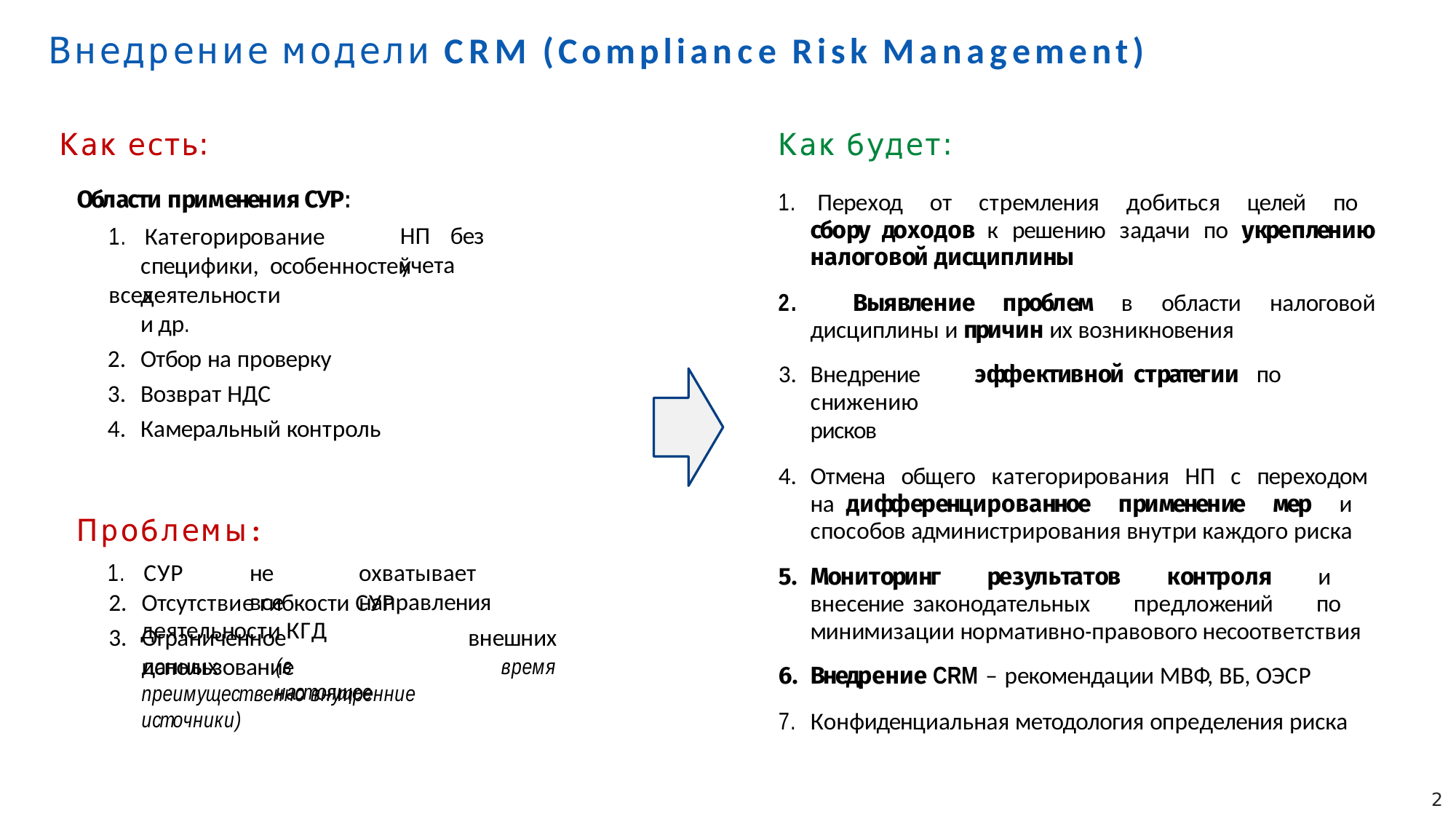

# Внедрение модели CRM (Compliance Risk Management)
Как есть:
Области применения СУР:
1.   Категорирование	всех
Как будет:
1.  Переход   от   стремления   добиться   целей   по   сбору доходов к решению задачи по укреплению налоговой дисциплины
2.  Выявление проблем в области налоговой дисциплины и причин их возникновения
Внедрение	эффективной	стратегии	по	снижению
рисков
Отмена  общего  категорирования  НП  с  переходом  на дифференцированное  применение  мер  и   способов администрирования внутри каждого риска
Мониторинг    результатов    контроля    и     внесение законодательных     предложений     по     минимизации нормативно-правового несоответствия
Внедрение CRM – рекомендации МВФ, ВБ, ОЭСР
7.  Конфиденциальная методология определения риска
НП	без	учета
специфики,  особенностей  деятельности
и др.
Отбор на проверку
Возврат НДС
Камеральный контроль

Проблемы:
1.   СУР	не	охватывает	все	направления деятельности КГД

Отсутствие гибкости СУР
Ограниченное   использование
внешних
время
данных
(в	настоящее
преимущественно внутренние источники)
2